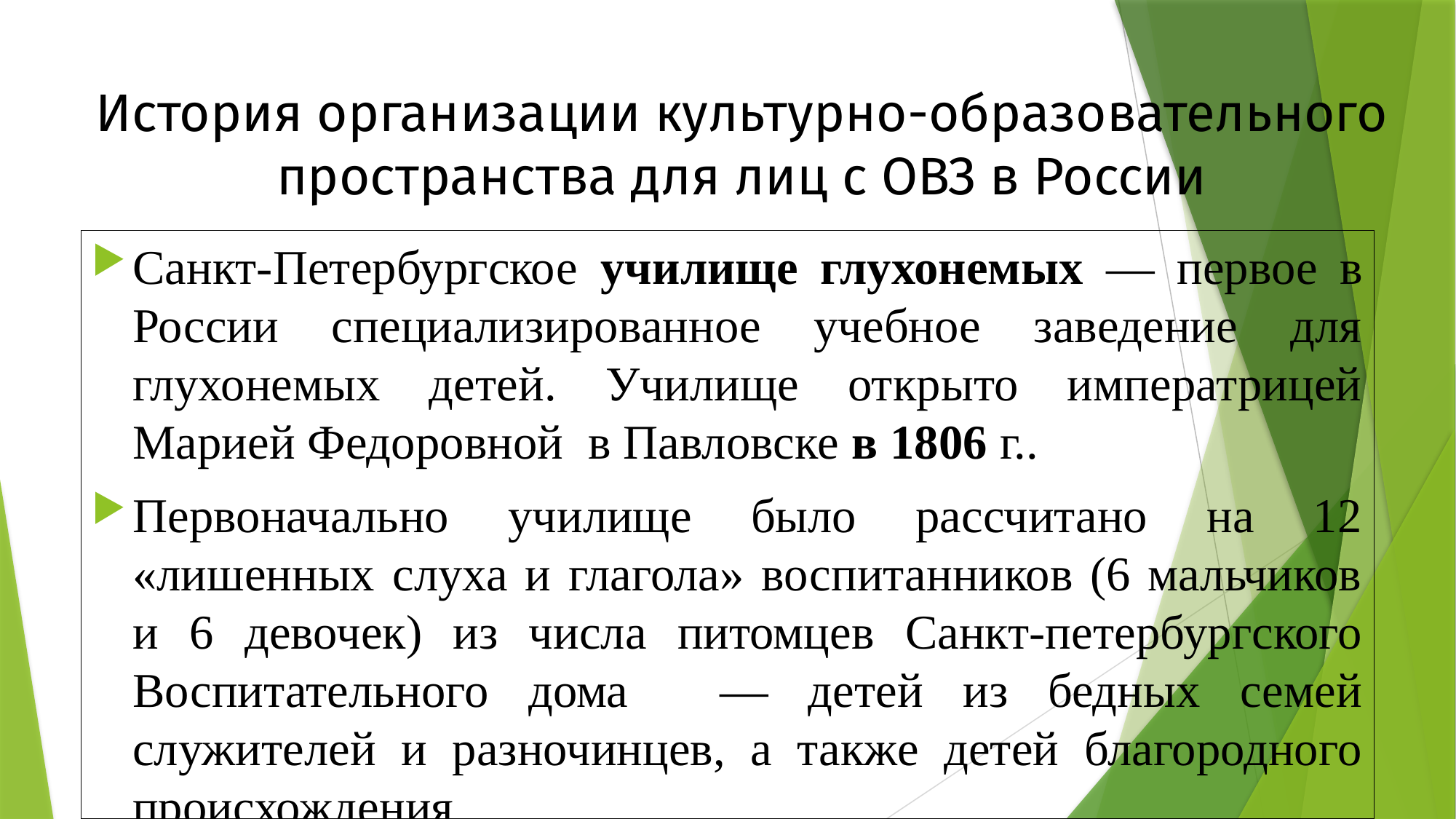

# История организации культурно-образовательного пространства для лиц с ОВЗ в России
Санкт-Петербургское училище глухонемых — первое в России специализированное учебное заведение для глухонемых детей. Училище открыто императрицей Марией Федоровной  в Павловске в 1806 г..
Первоначально училище было рассчитано на 12 «лишенных слуха и глагола» воспитанников (6 мальчиков и 6 девочек) из числа питомцев Санкт-петербургского Воспитательного дома   — детей из бедных семей служителей и разночинцев, а также детей благородного происхождения.